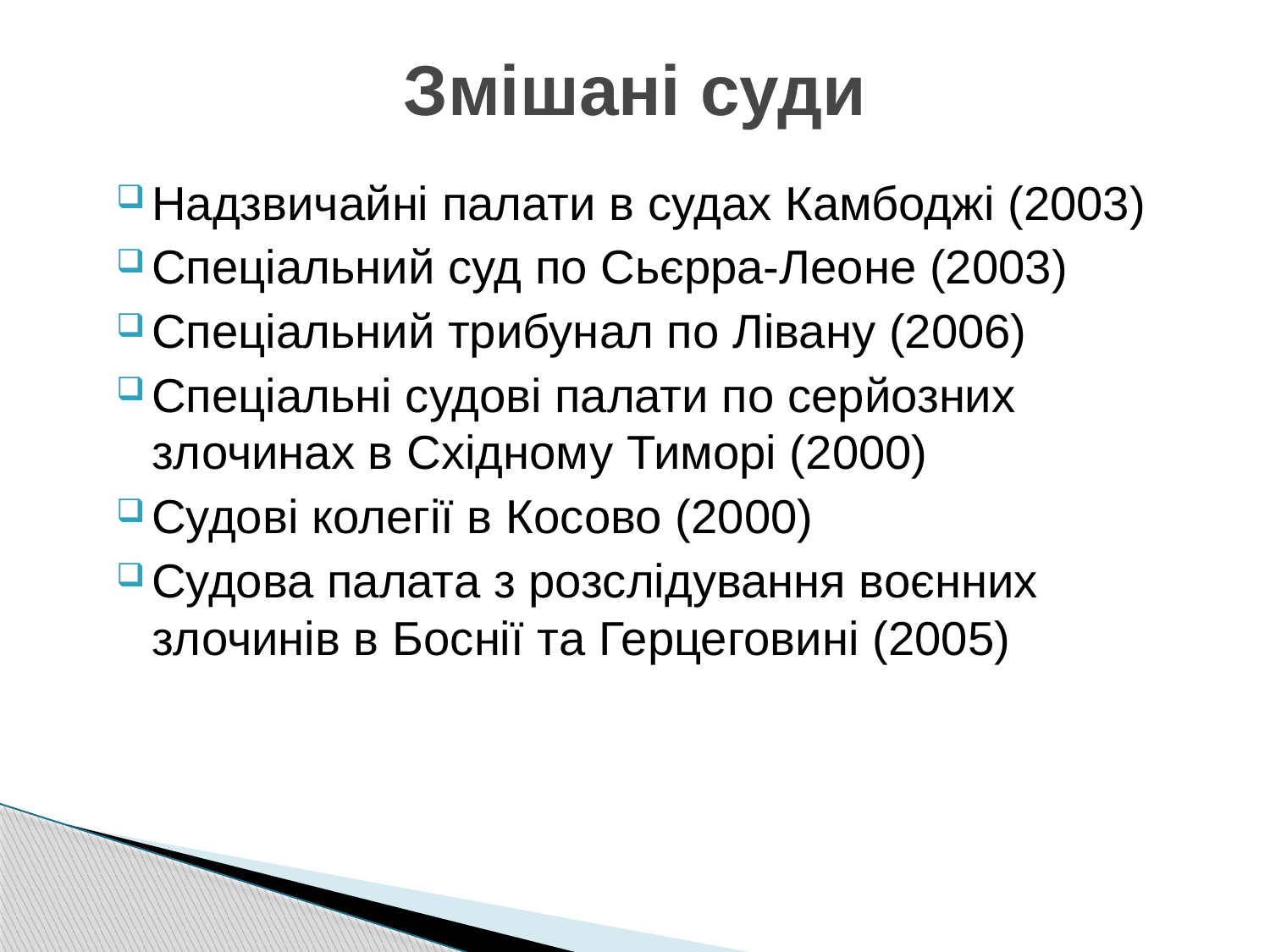

# Змішані суди
Надзвичайні палати в судах Камбоджі (2003)
Спеціальний суд по Сьєрра-Леоне (2003)
Спеціальний трибунал по Лівану (2006)
Спеціальні судові палати по серйозних злочинах в Східному Тиморі (2000)
Судові колегії в Косово (2000)
Судова палата з розслідування воєнних злочинів в Боснії та Герцеговині (2005)